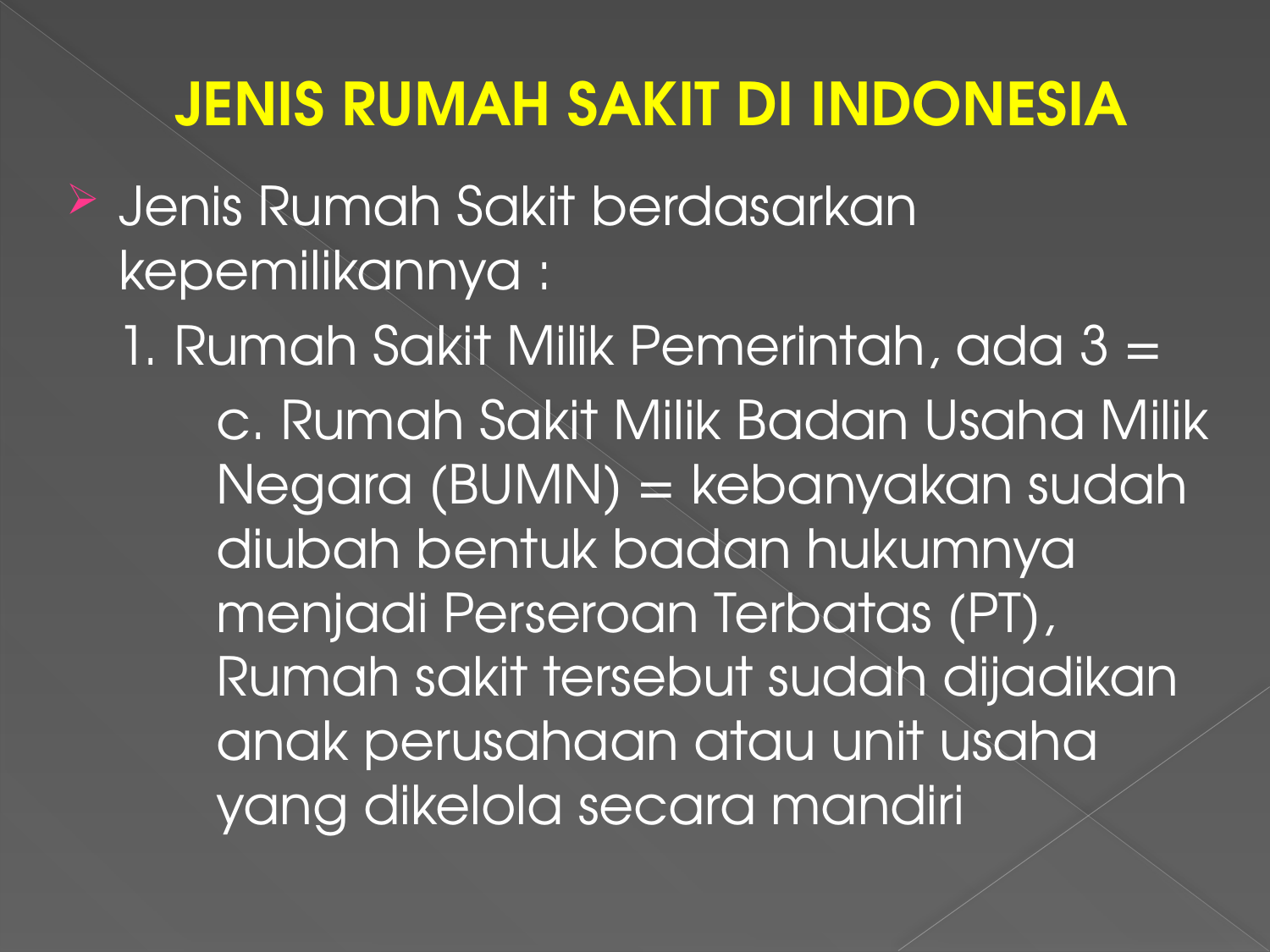

# JENIS RUMAH SAKIT DI INDONESIA
Jenis Rumah Sakit berdasarkan kepemilikannya :
1. Rumah Sakit Milik Pemerintah, ada 3 =
	c. Rumah Sakit Milik Badan Usaha Milik Negara (BUMN) = kebanyakan sudah diubah bentuk badan hukumnya menjadi Perseroan Terbatas (PT), Rumah sakit tersebut sudah dijadikan anak perusahaan atau unit usaha yang dikelola secara mandiri